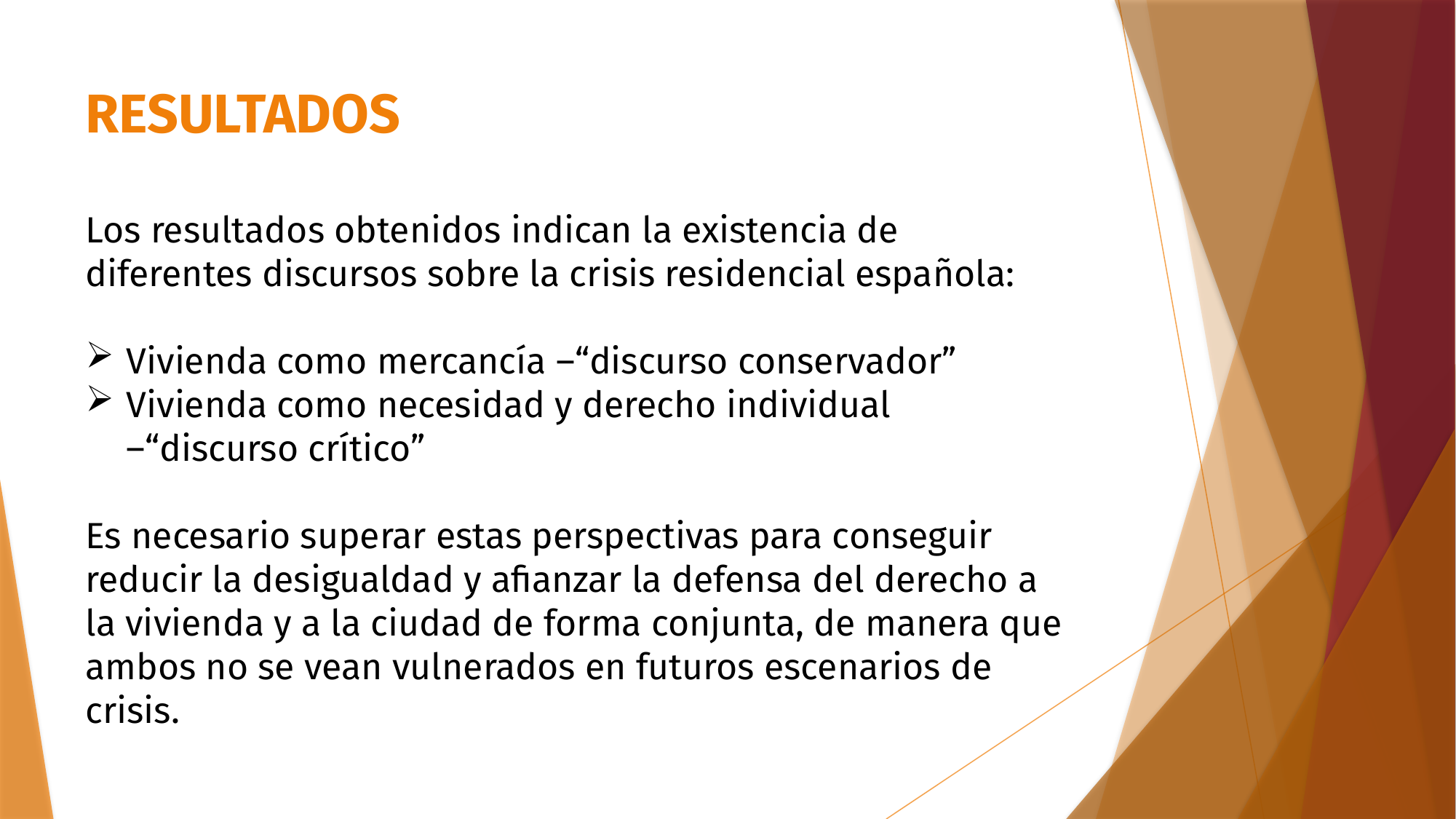

RESULTADOS

Los resultados obtenidos indican la existencia de diferentes discursos sobre la crisis residencial española:

Vivienda como mercancía –“discurso conservador”
Vivienda como necesidad y derecho individual –“discurso crítico”

Es necesario superar estas perspectivas para conseguir reducir la desigualdad y afianzar la defensa del derecho a la vivienda y a la ciudad de forma conjunta, de manera que ambos no se vean vulnerados en futuros escenarios de crisis.